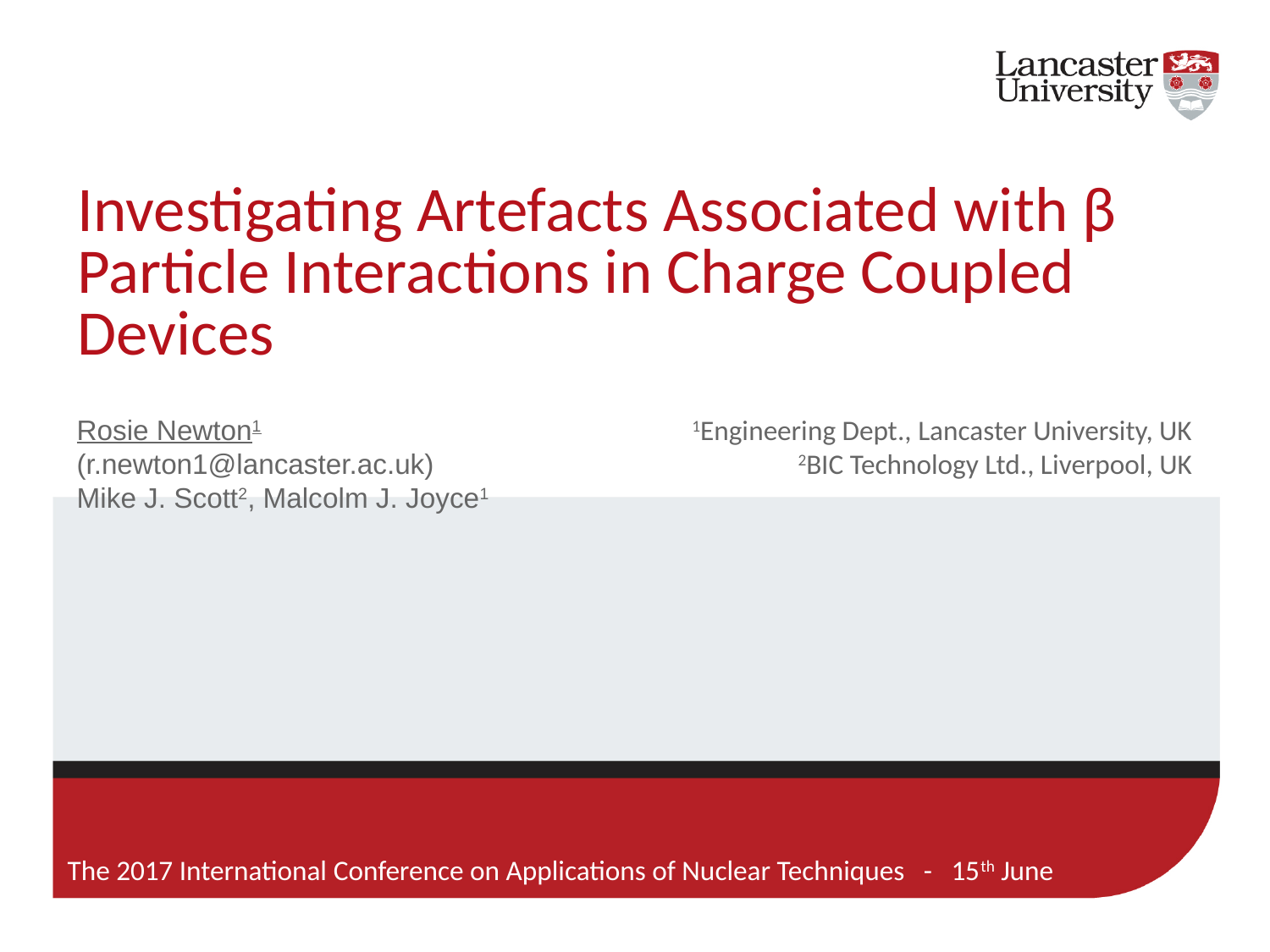

# Investigating Artefacts Associated with β Particle Interactions in Charge Coupled Devices
Rosie Newton1 (r.newton1@lancaster.ac.uk)
Mike J. Scott2, Malcolm J. Joyce1
1Engineering Dept., Lancaster University, UK
2BIC Technology Ltd., Liverpool, UK
The 2017 International Conference on Applications of Nuclear Techniques   -   15th June